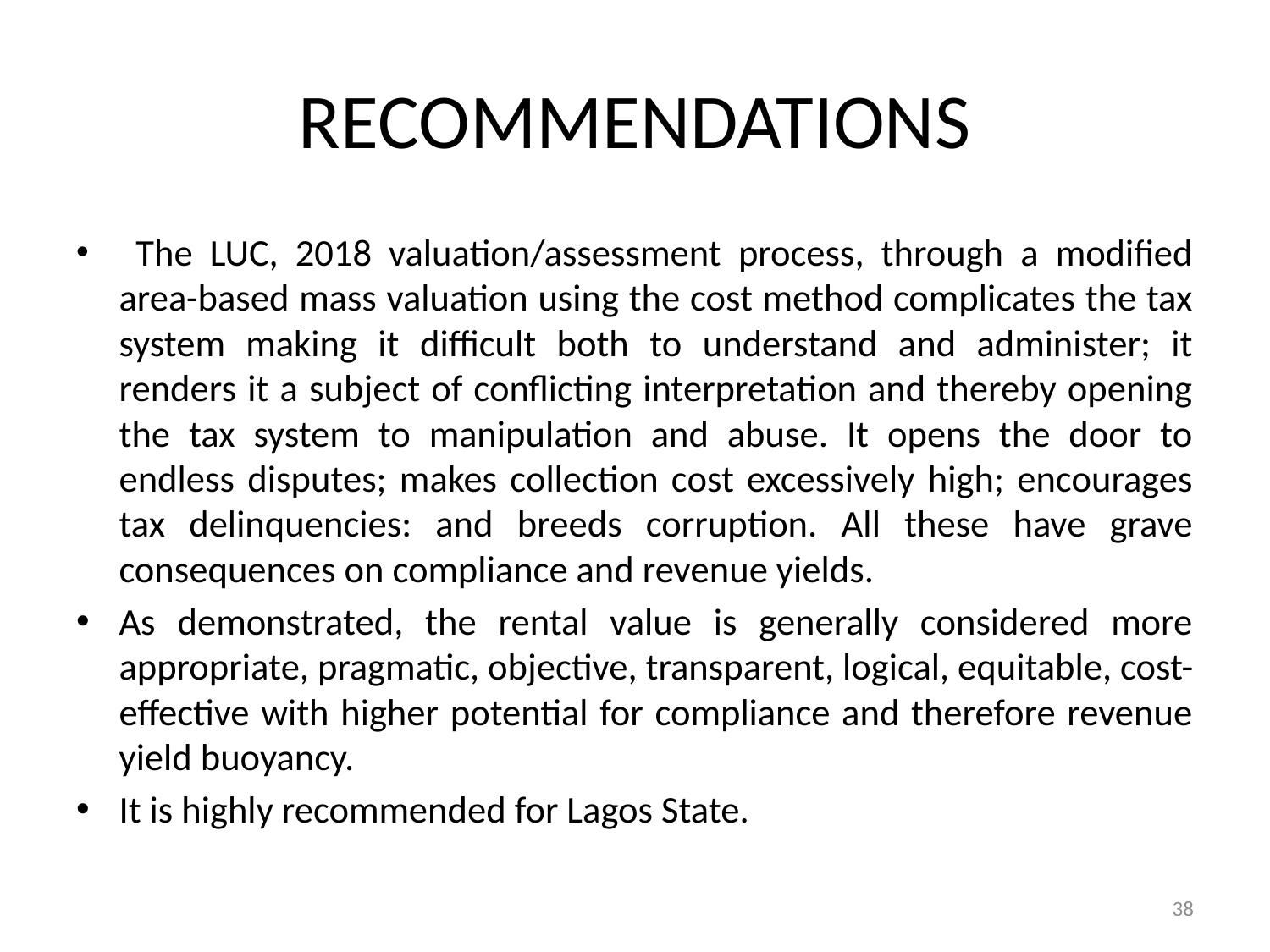

# RECOMMENDATIONS
 The LUC, 2018 valuation/assessment process, through a modified area-based mass valuation using the cost method complicates the tax system making it difficult both to understand and administer; it renders it a subject of conflicting interpretation and thereby opening the tax system to manipulation and abuse. It opens the door to endless disputes; makes collection cost excessively high; encourages tax delinquencies: and breeds corruption. All these have grave consequences on compliance and revenue yields.
As demonstrated, the rental value is generally considered more appropriate, pragmatic, objective, transparent, logical, equitable, cost-effective with higher potential for compliance and therefore revenue yield buoyancy.
It is highly recommended for Lagos State.

38